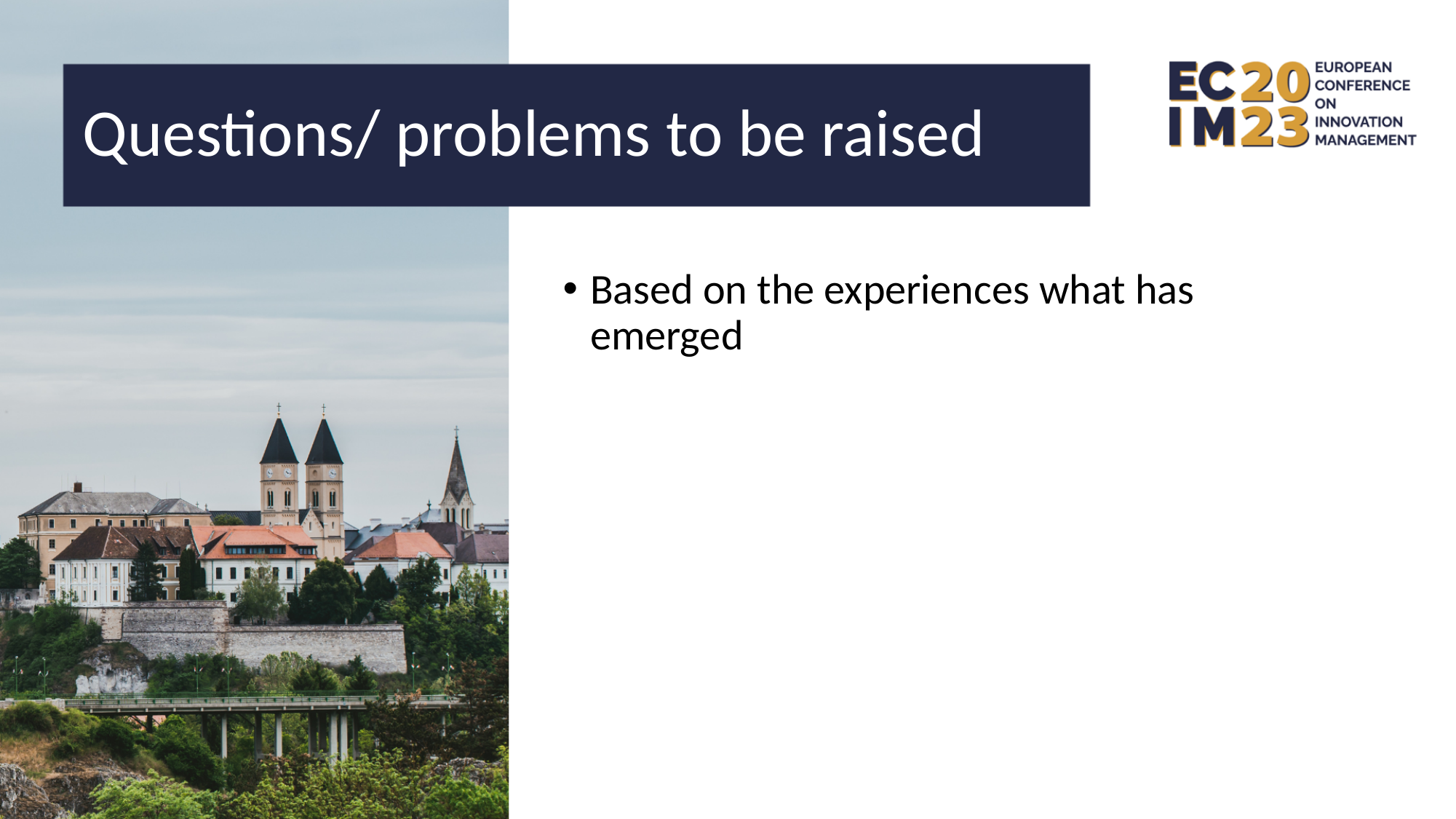

# Questions/ problems to be raised
Based on the experiences what has emerged